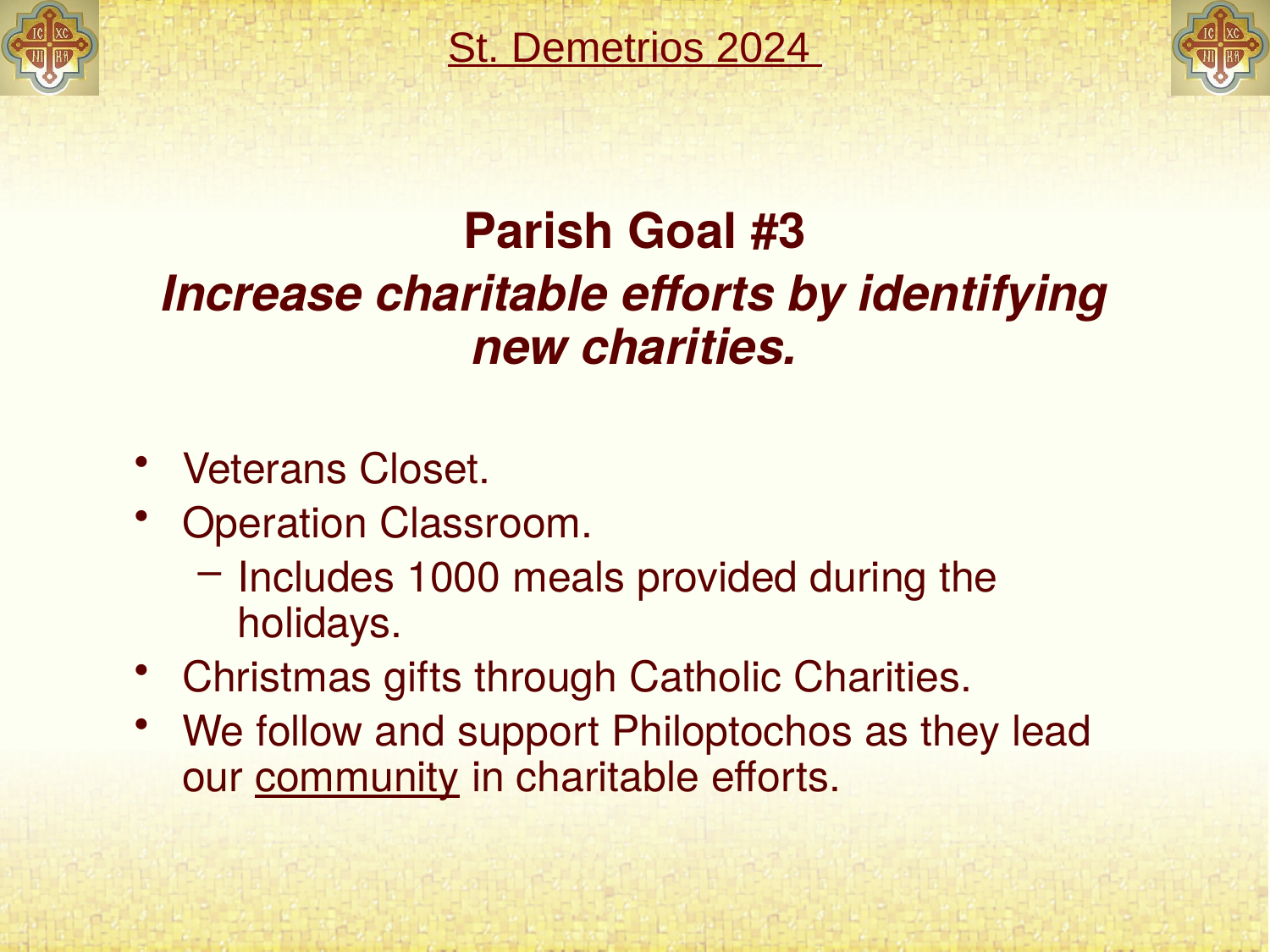

# St. Demetrios 2024
Parish Goal #3
Increase charitable efforts by identifying new charities.

Veterans Closet.
Operation Classroom.
Includes 1000 meals provided during the holidays.
Christmas gifts through Catholic Charities.
We follow and support Philoptochos as they lead our community in charitable efforts.